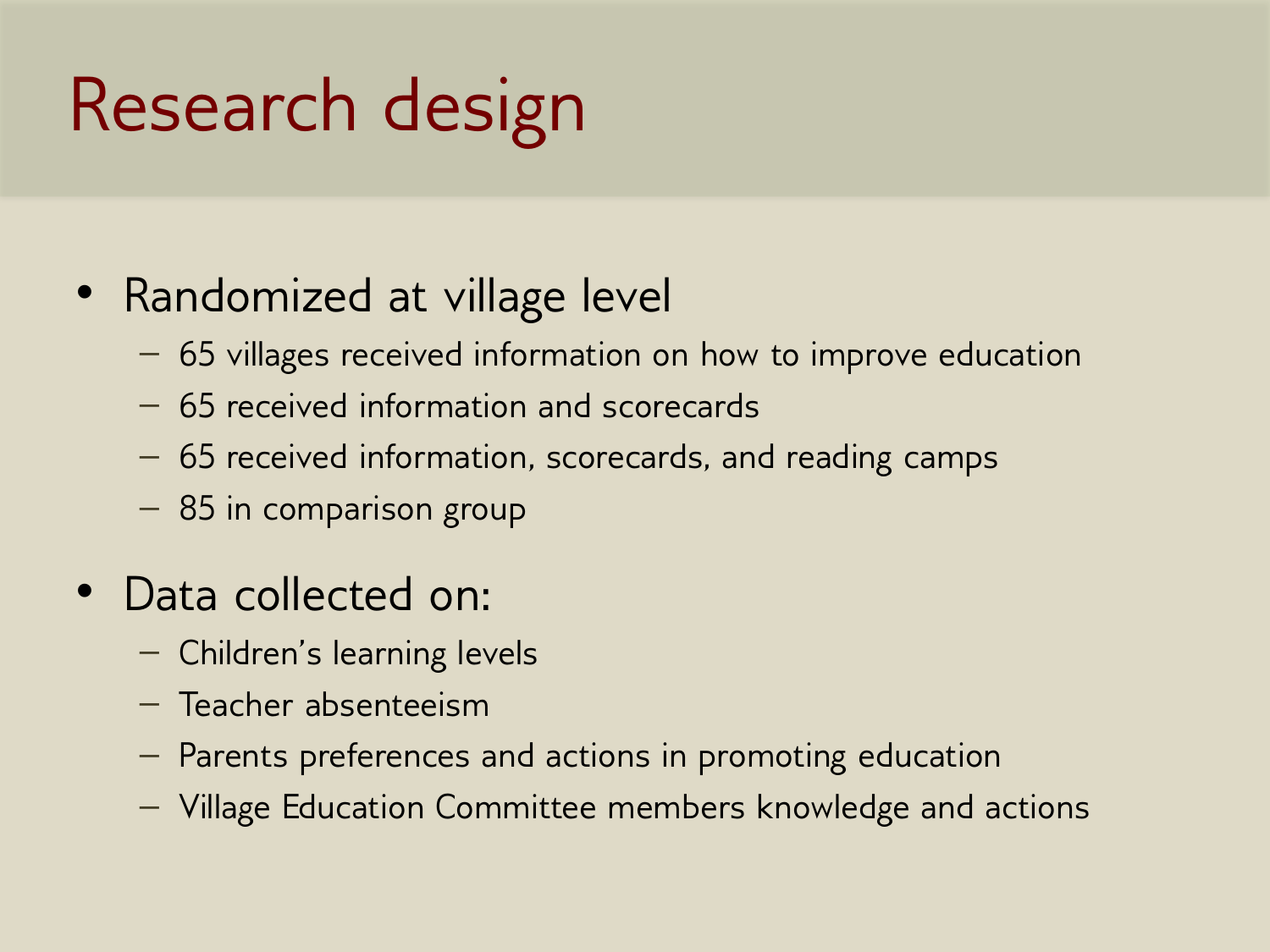

Research design

Randomized at village level
65 villages received information on how to improve education
65 received information and scorecards
65 received information, scorecards, and reading camps
85 in comparison group

Data collected on:
Children’s learning levels
Teacher absenteeism
Parents preferences and actions in promoting education
Village Education Committee members knowledge and actions